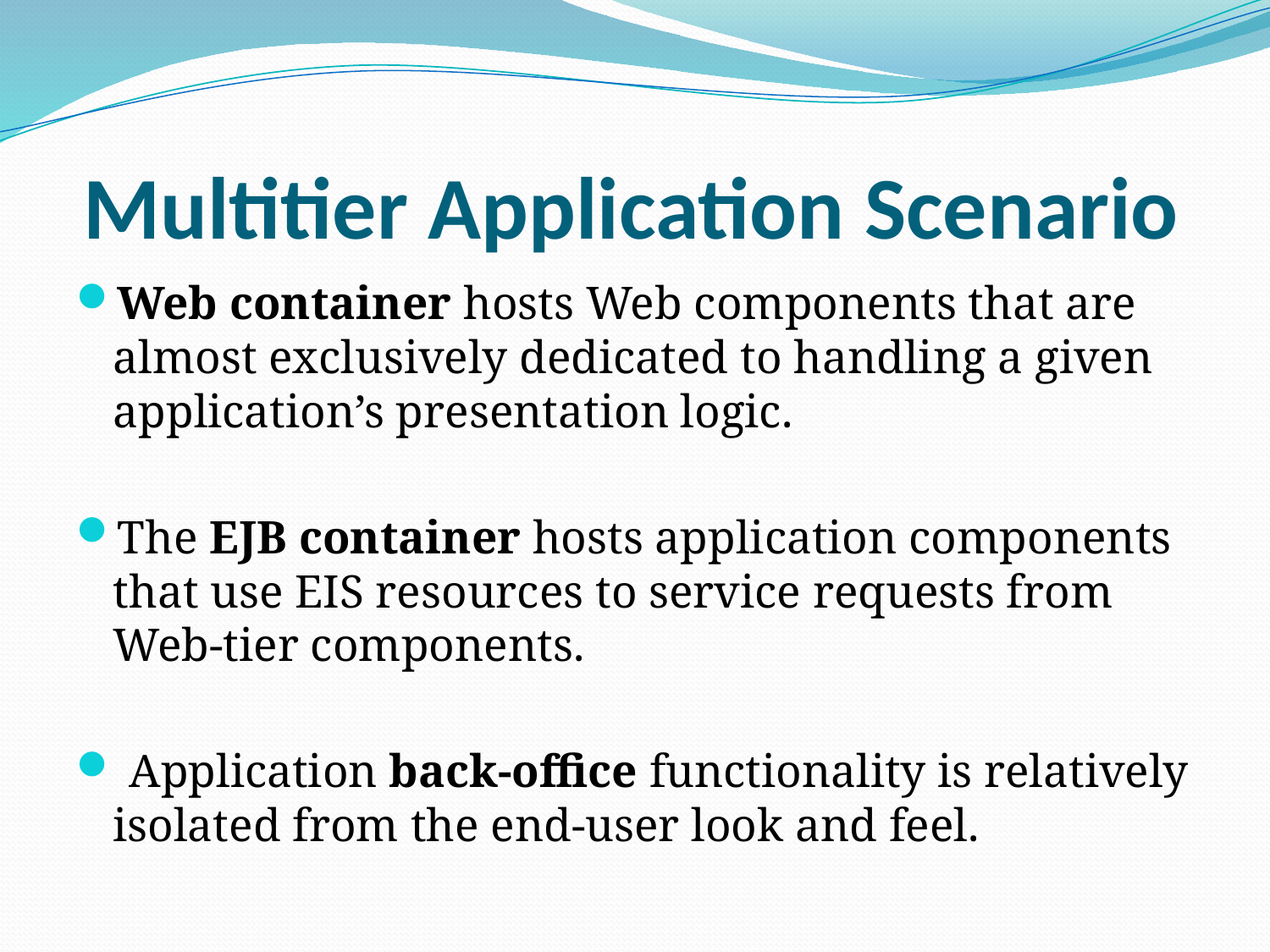

# Multitier Application Scenario
Web container hosts Web components that are almost exclusively dedicated to handling a given application’s presentation logic.

The EJB container hosts application components that use EIS resources to service requests from Web-tier components.

 Application back-office functionality is relatively isolated from the end-user look and feel.